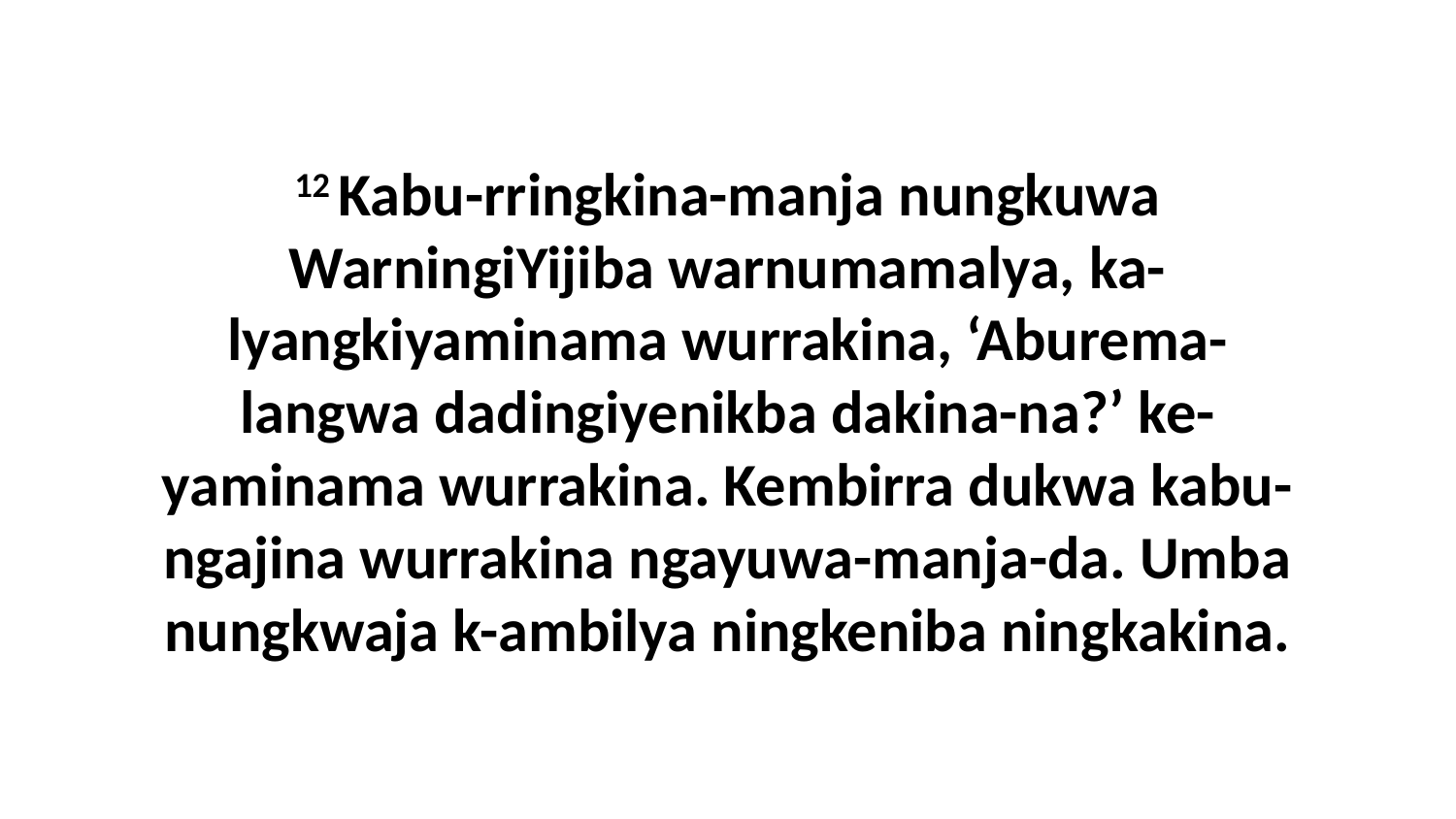

12 Kabu-rringkina-manja nungkuwa WarningiYijiba warnumamalya, ka-lyangkiyaminama wurrakina, ‘Aburema-langwa dadingiyenikba dakina-na?’ ke-yaminama wurrakina. Kembirra dukwa kabu-ngajina wurrakina ngayuwa-manja-da. Umba nungkwaja k-ambilya ningkeniba ningkakina.